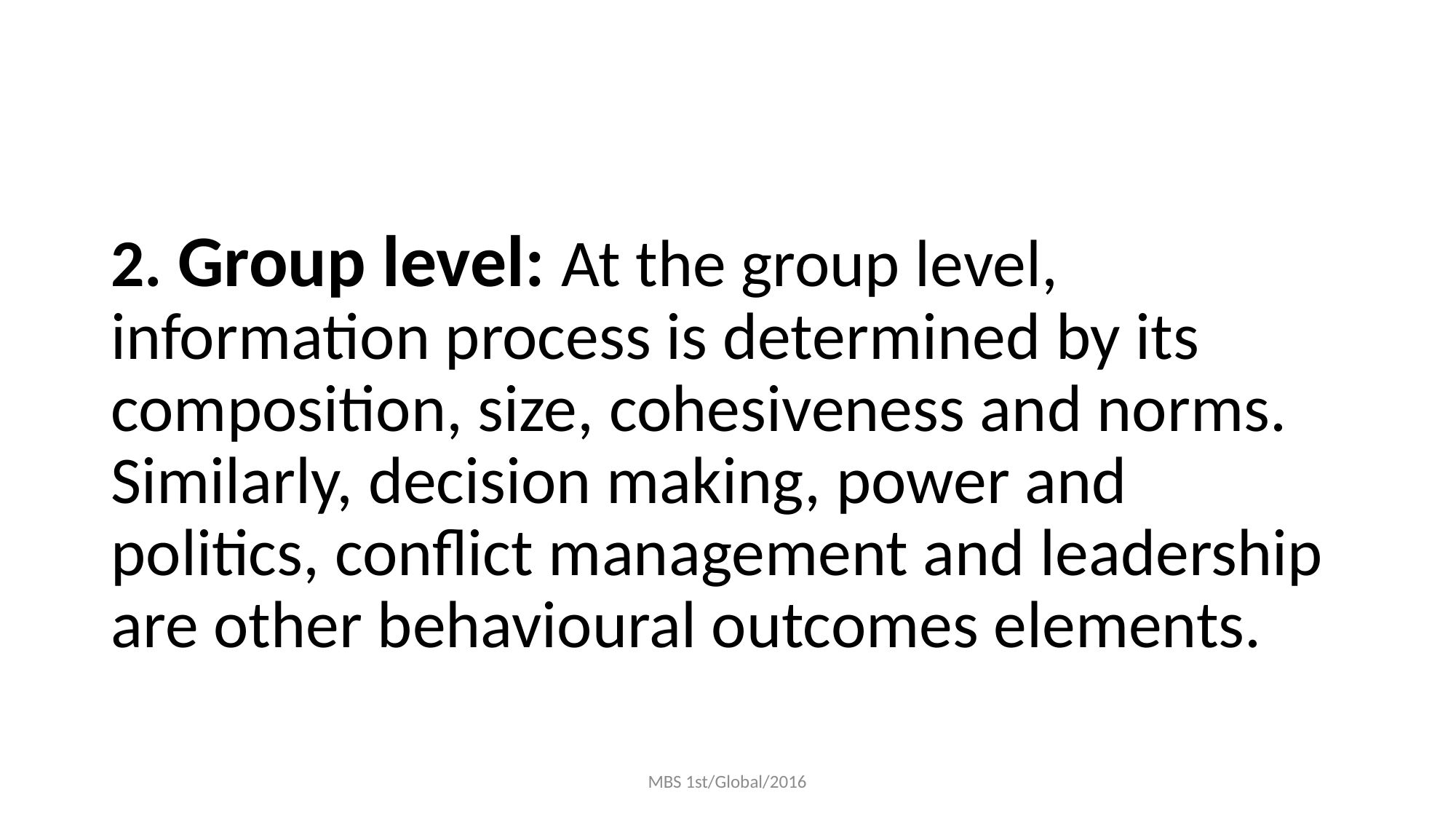

#
2. Group level: At the group level, information process is determined by its composition, size, cohesiveness and norms. Similarly, decision making, power and politics, conflict management and leadership are other behavioural outcomes elements.
MBS 1st/Global/2016